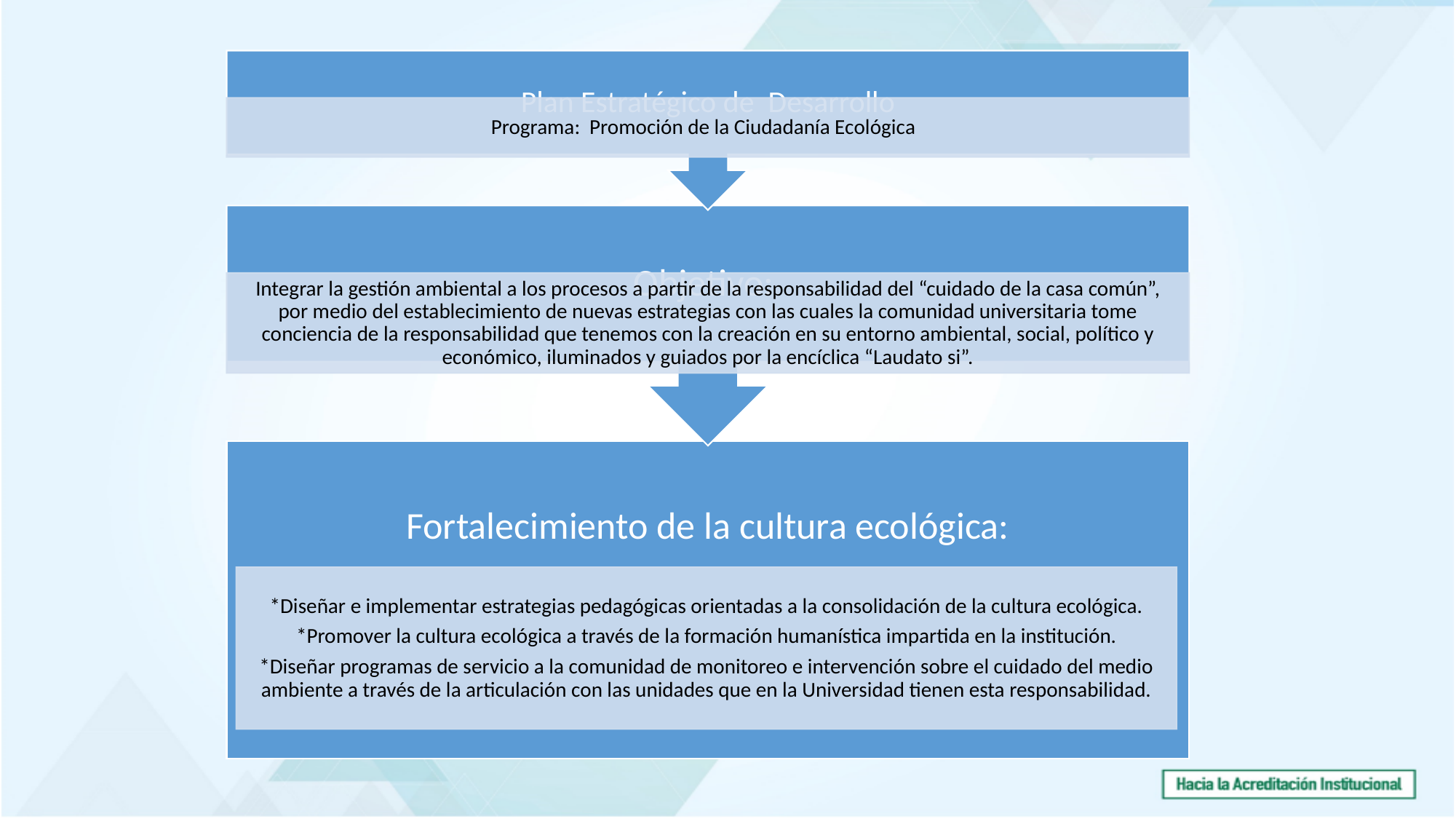

Fortalecimiento de la cultura ecológica:
*Diseñar e implementar estrategias pedagógicas orientadas a la consolidación de la cultura ecológica.
*Promover la cultura ecológica a través de la formación humanística impartida en la institución.
*Diseñar programas de servicio a la comunidad de monitoreo e intervención sobre el cuidado del medio ambiente a través de la articulación con las unidades que en la Universidad tienen esta responsabilidad.
Objetivo:
Integrar la gestión ambiental a los procesos a partir de la responsabilidad del “cuidado de la casa común”, por medio del establecimiento de nuevas estrategias con las cuales la comunidad universitaria tome conciencia de la responsabilidad que tenemos con la creación en su entorno ambiental, social, político y económico, iluminados y guiados por la encíclica “Laudato si”.
Plan Estratégico de  Desarrollo
Programa:  Promoción de la Ciudadanía Ecológica